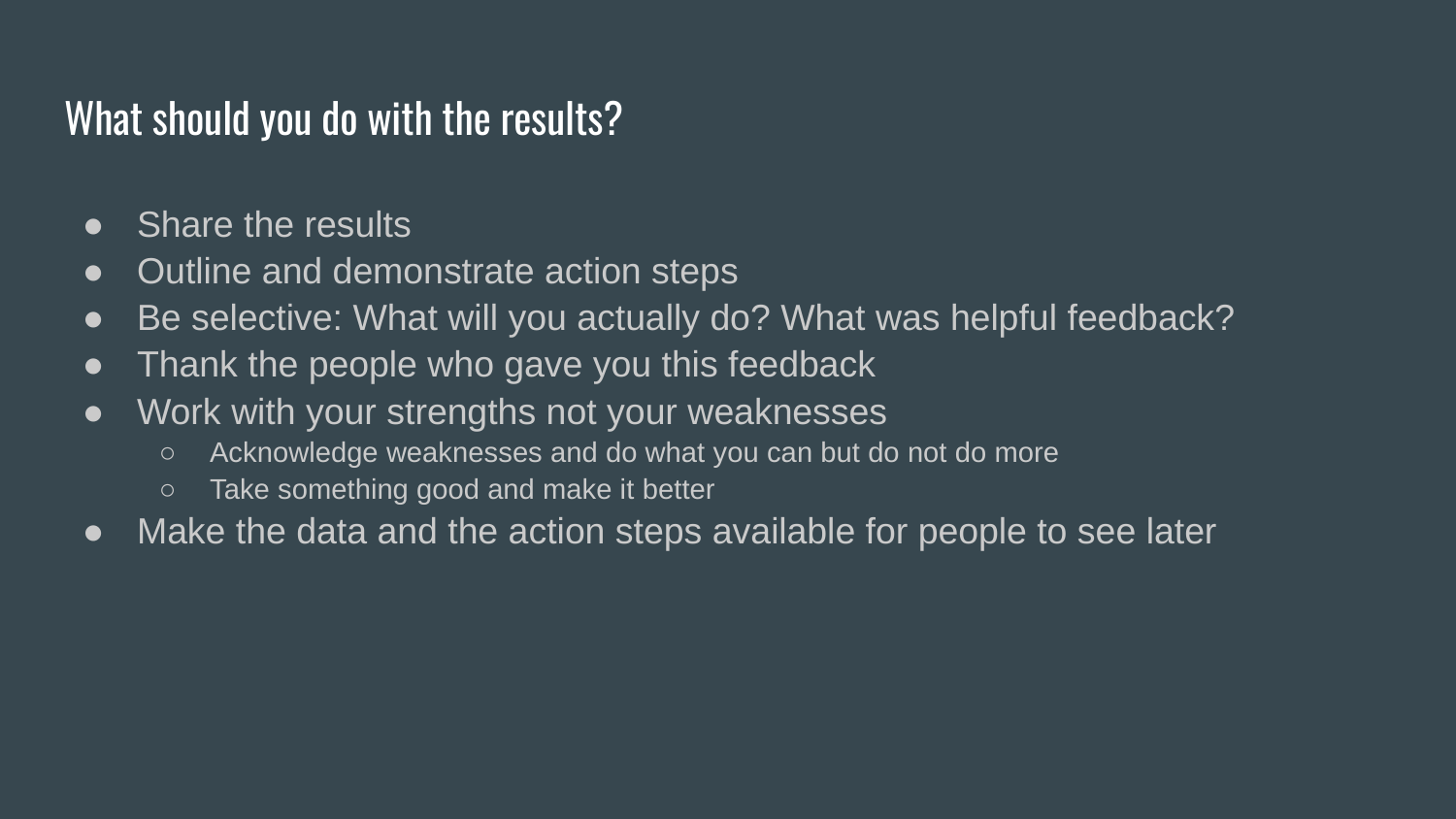

# What should you do with the results?
Share the results
Outline and demonstrate action steps
Be selective: What will you actually do? What was helpful feedback?
Thank the people who gave you this feedback
Work with your strengths not your weaknesses
Acknowledge weaknesses and do what you can but do not do more
Take something good and make it better
Make the data and the action steps available for people to see later